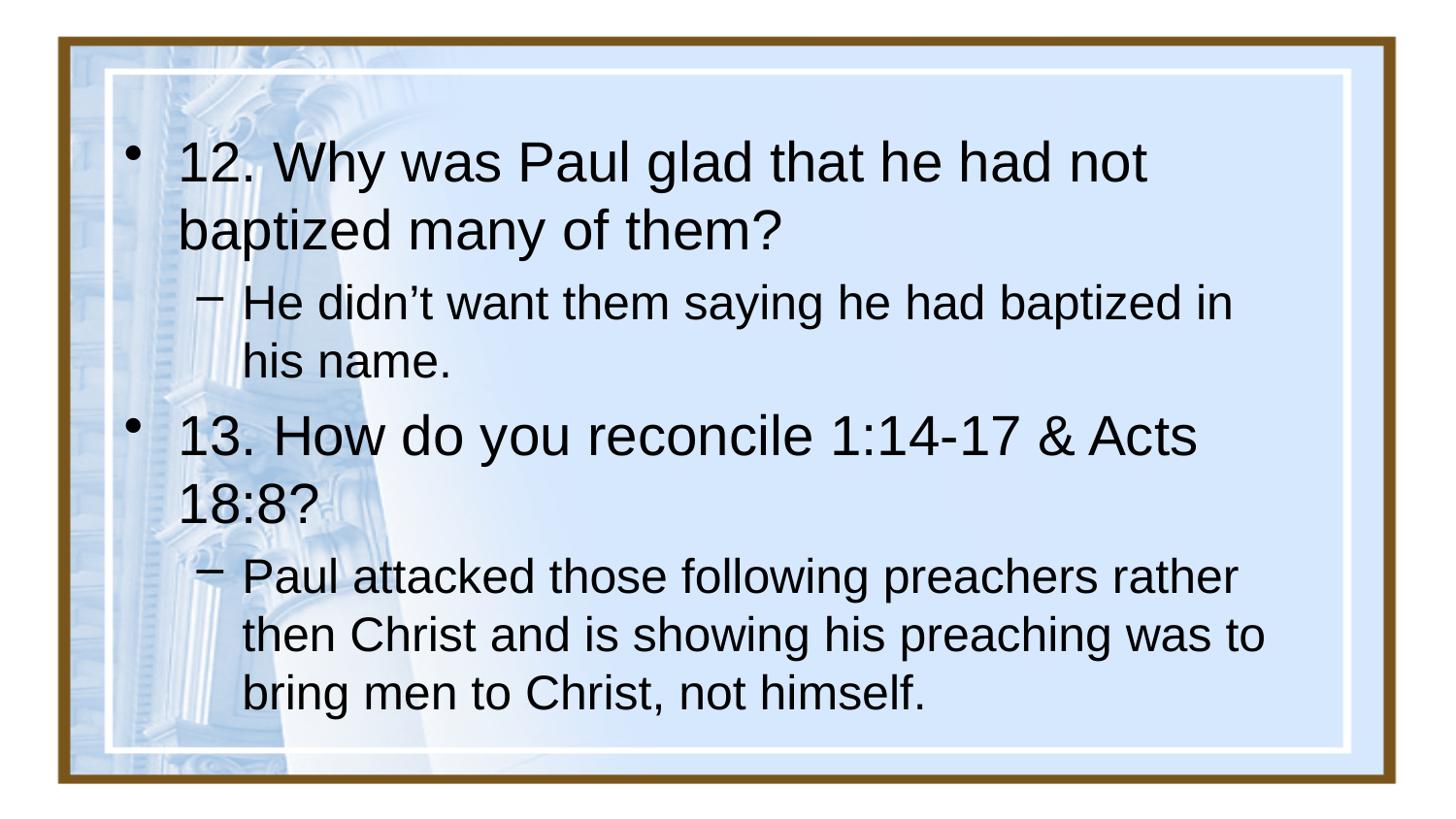

#
12. Why was Paul glad that he had not baptized many of them?
He didn’t want them saying he had baptized in his name.
13. How do you reconcile 1:14-17 & Acts 18:8?
Paul attacked those following preachers rather then Christ and is showing his preaching was to bring men to Christ, not himself.